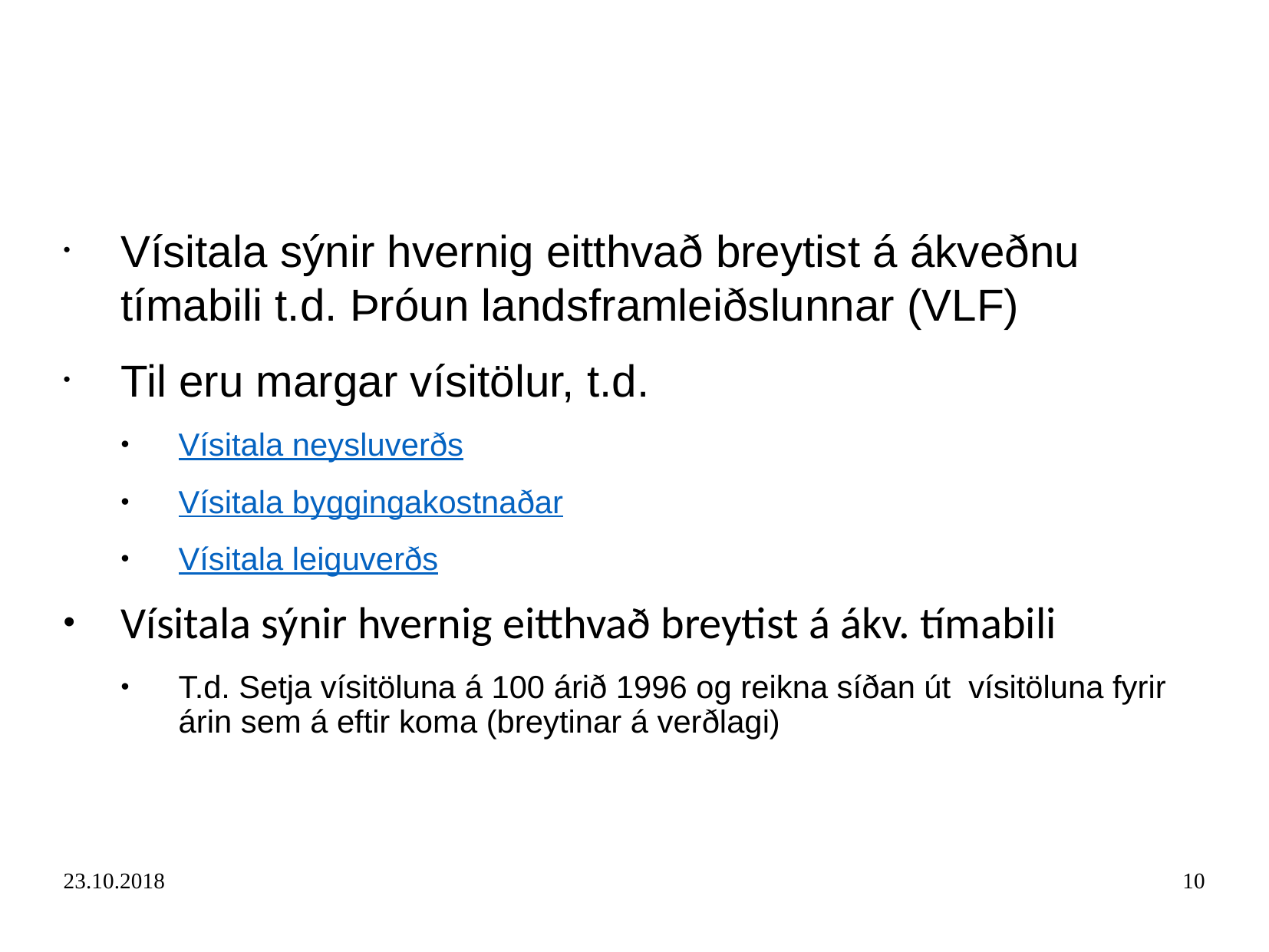

Vísitala sýnir hvernig eitthvað breytist á ákveðnu tímabili t.d. Þróun landsframleiðslunnar (VLF)
Til eru margar vísitölur, t.d.
Vísitala neysluverðs
Vísitala byggingakostnaðar
Vísitala leiguverðs
Vísitala sýnir hvernig eitthvað breytist á ákv. tímabili
T.d. Setja vísitöluna á 100 árið 1996 og reikna síðan út  vísitöluna fyrir árin sem á eftir koma (breytinar á verðlagi)
23.10.2018
10